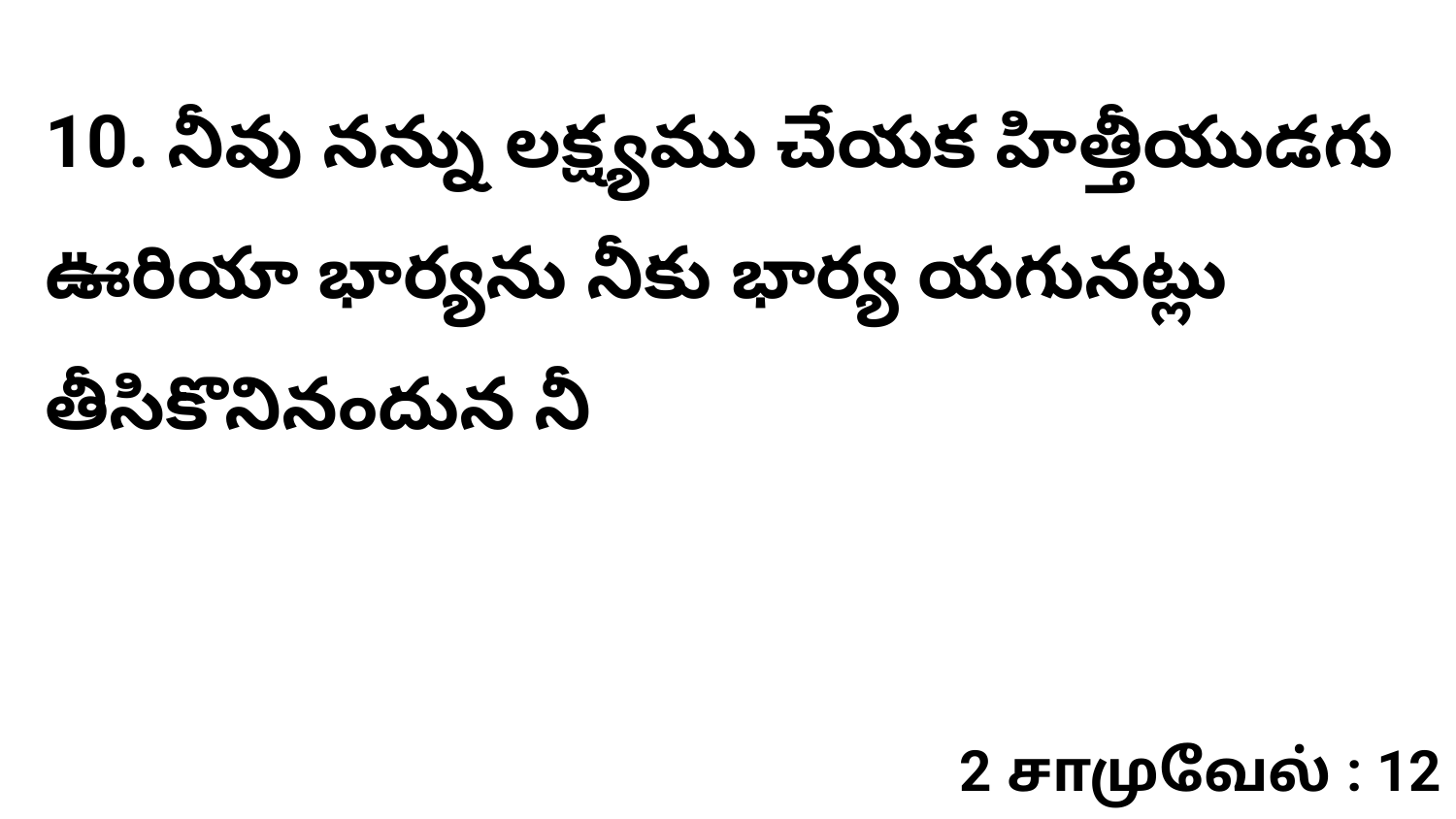

10. ​​నీవు నన్ను లక్ష్యము చేయక హిత్తీయుడగు ఊరియా భార్యను నీకు భార్య యగునట్లు తీసికొనినందున నీ
2 சாமுவேல் : 12